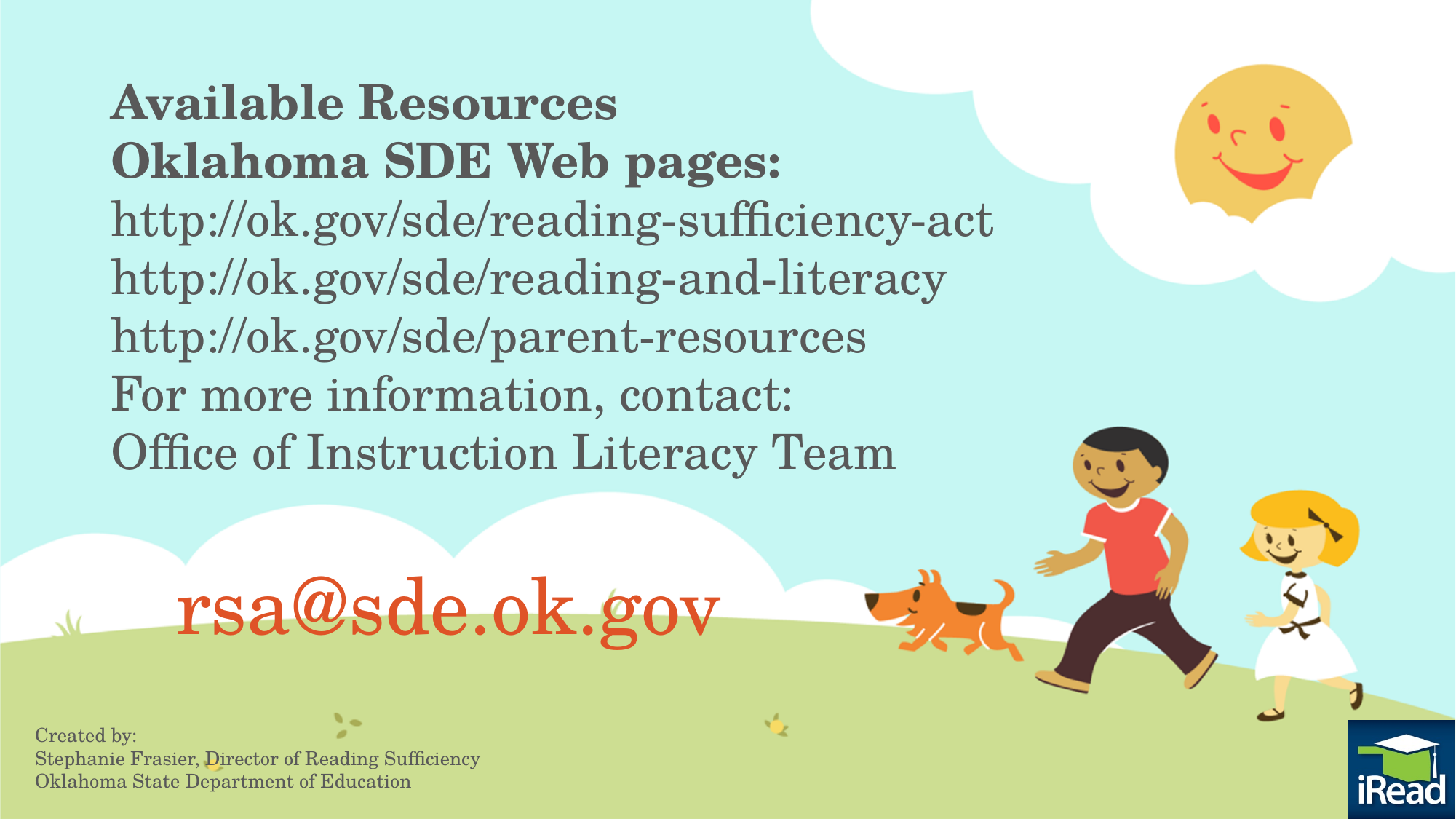

#
Available Resources
Oklahoma SDE Web pages:
http://ok.gov/sde/reading-sufficiency-act
http://ok.gov/sde/reading-and-literacy
http://ok.gov/sde/parent-resources
For more information, contact:
Office of Instruction Literacy Team

rsa@sde.ok.gov

Created by:
Stephanie Frasier, Director of Reading Sufficiency
Oklahoma State Department of Education